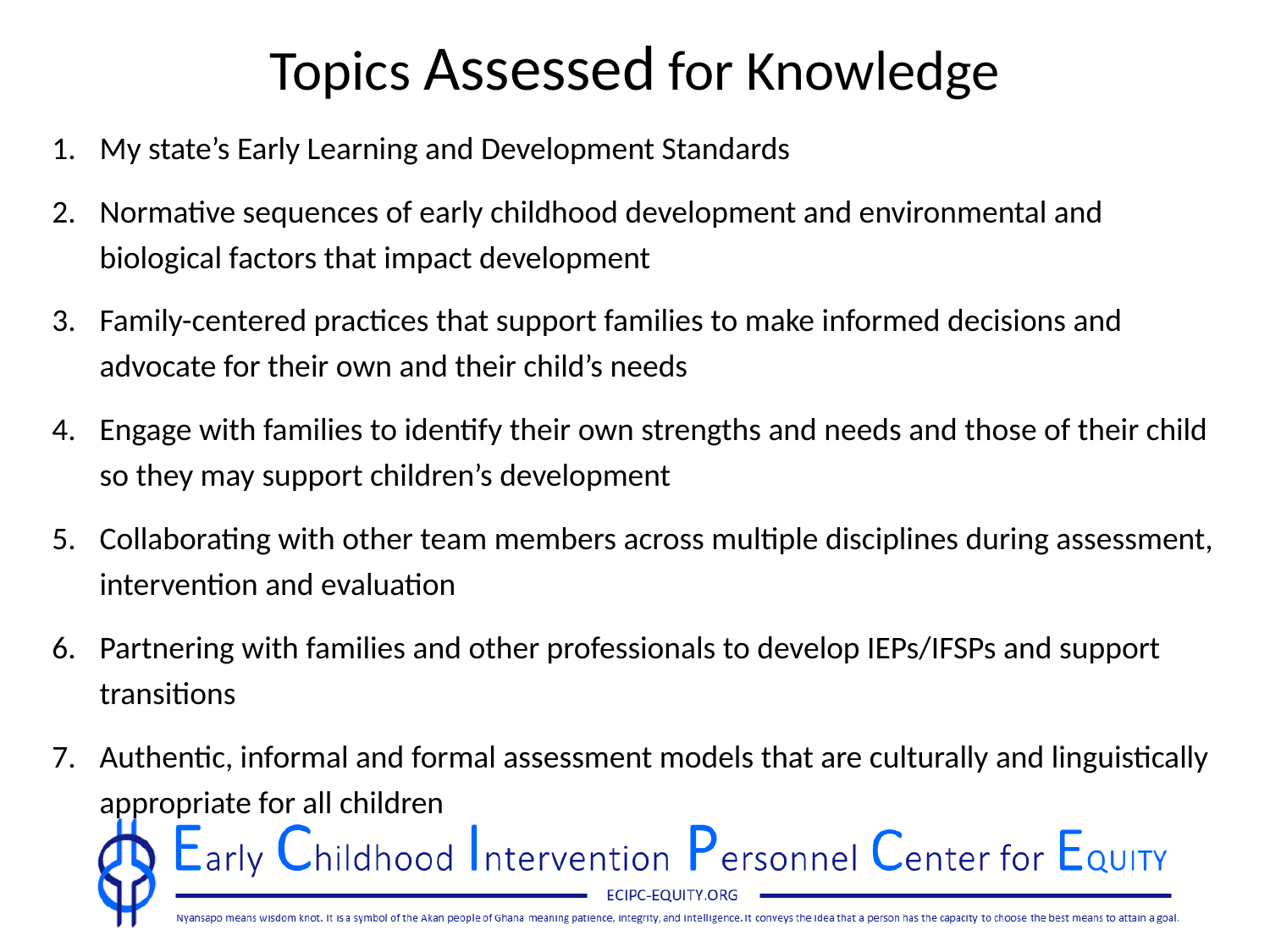

# Topics Assessed for Knowledge
My state’s Early Learning and Development Standards
Normative sequences of early childhood development and environmental and biological factors that impact development
Family-centered practices that support families to make informed decisions and advocate for their own and their child’s needs
Engage with families to identify their own strengths and needs and those of their child so they may support children’s development
Collaborating with other team members across multiple disciplines during assessment, intervention and evaluation
Partnering with families and other professionals to develop IEPs/IFSPs and support transitions
Authentic, informal and formal assessment models that are culturally and linguistically appropriate for all children